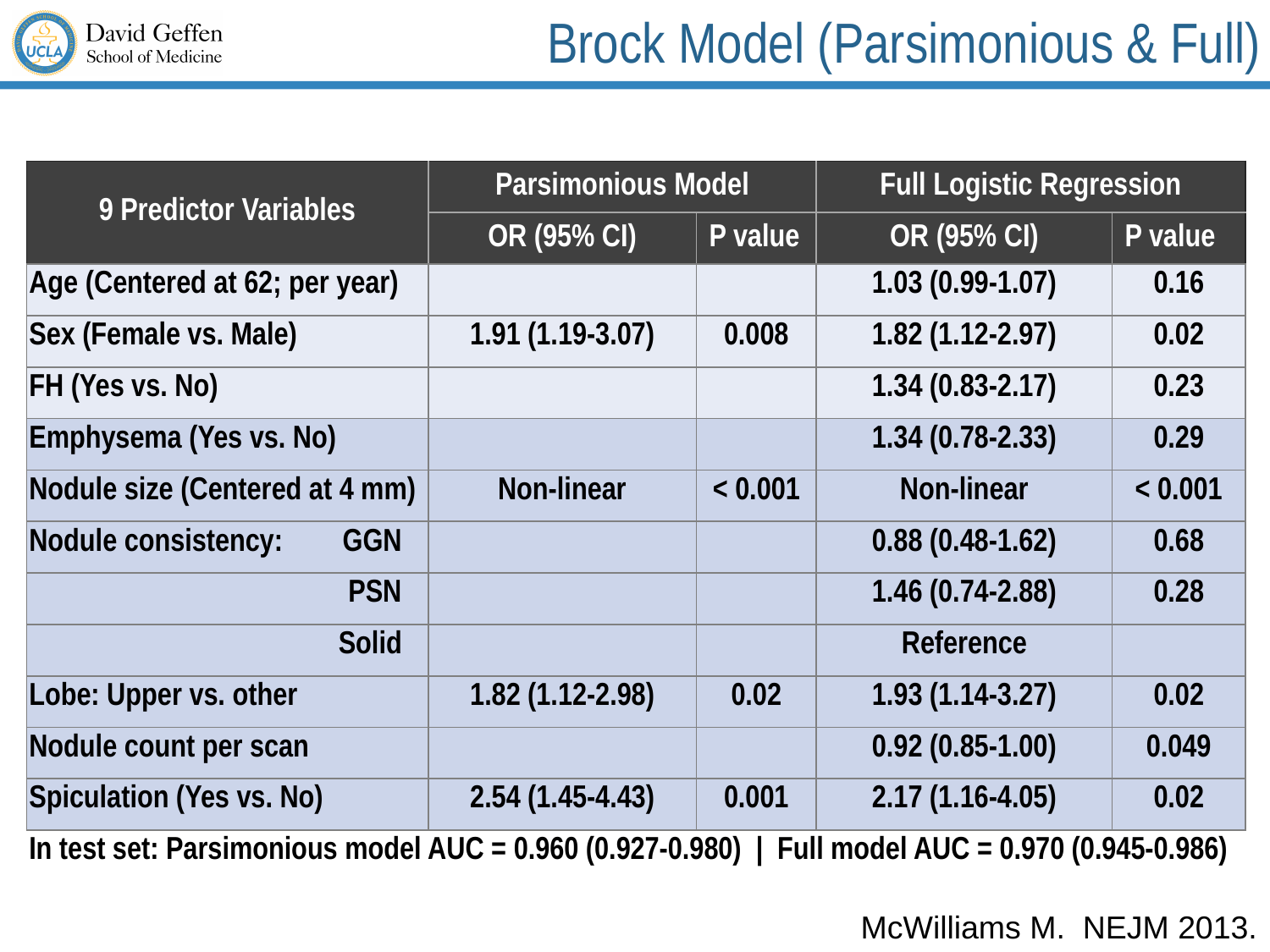

# Brock Model (Parsimonious & Full)
| 9 Predictor Variables | Parsimonious Model |  | Full Logistic Regression |  |
| --- | --- | --- | --- | --- |
|  | OR (95% CI) | P value | OR (95% CI) | P value |
| Age (Centered at 62; per year) |  |  | 1.03 (0.99-1.07) | 0.16 |
| Sex (Female vs. Male) | 1.91 (1.19-3.07) | 0.008 | 1.82 (1.12-2.97) | 0.02 |
| FH (Yes vs. No) |  |  | 1.34 (0.83-2.17) | 0.23 |
| Emphysema (Yes vs. No) |  |  | 1.34 (0.78-2.33) | 0.29 |
| Nodule size (Centered at 4 mm) | Non-linear | < 0.001 | Non-linear | < 0.001 |
| Nodule consistency: GGN |  |  | 0.88 (0.48-1.62) | 0.68 |
| PSN |  |  | 1.46 (0.74-2.88) | 0.28 |
| Solid |  |  | Reference |  |
| Lobe: Upper vs. other | 1.82 (1.12-2.98) | 0.02 | 1.93 (1.14-3.27) | 0.02 |
| Nodule count per scan |  |  | 0.92 (0.85-1.00) | 0.049 |
| Spiculation (Yes vs. No) | 2.54 (1.45-4.43) | 0.001 | 2.17 (1.16-4.05) | 0.02 |
| In test set: Parsimonious model AUC = 0.960 (0.927-0.980) | Full model AUC = 0.970 (0.945-0.986) |  |  |  |  |
McWilliams A et al.  NEJM 2013;369:910-919.
McWilliams M.  NEJM 2013.